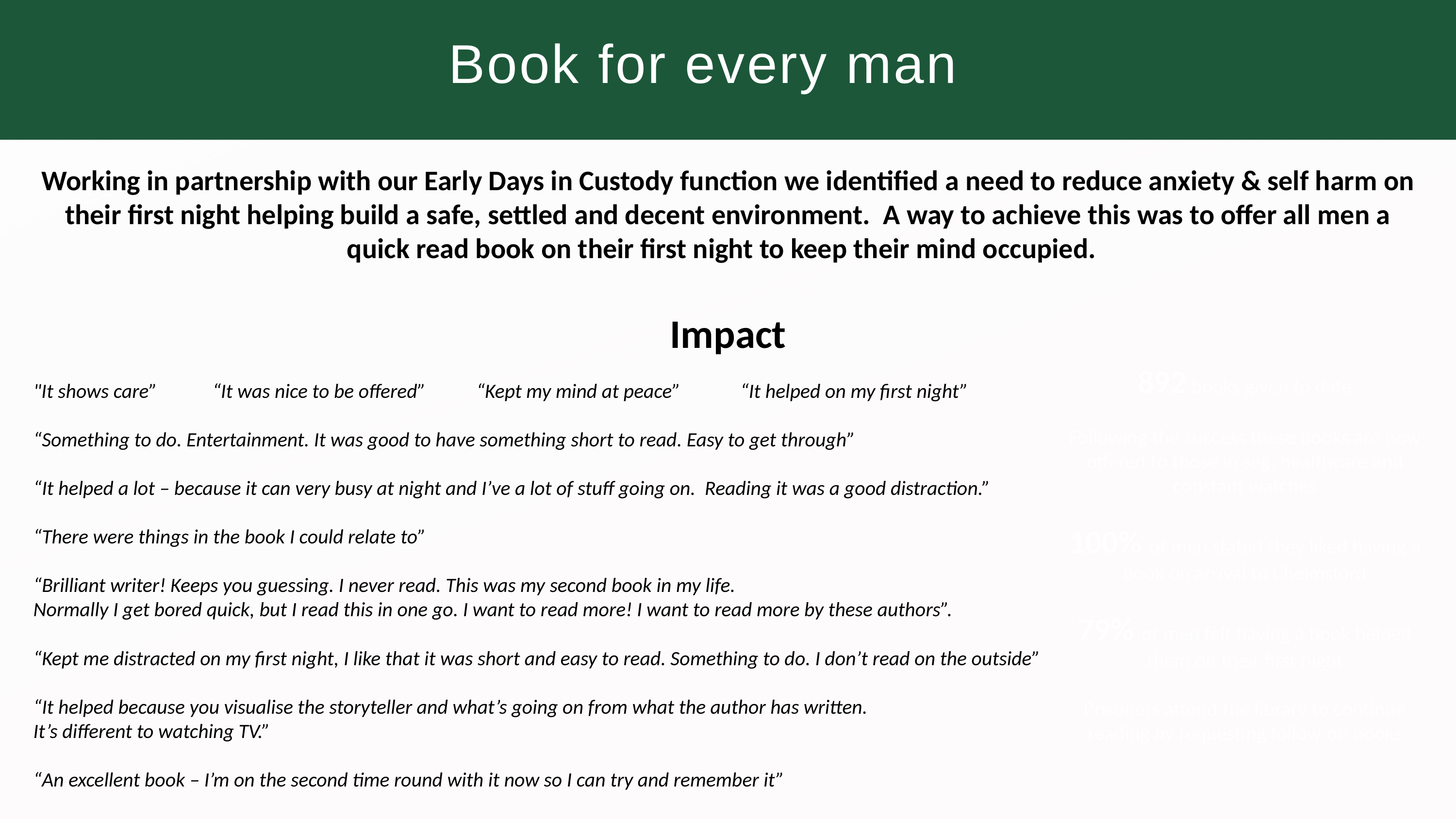

Book for every man
Working in partnership with our Early Days in Custody function we identified a need to reduce anxiety & self harm on their first night helping build a safe, settled and decent environment.  A way to achieve this was to offer all men a quick read book on their first night to keep their mind occupied.

Impact

"It shows care”            “It was nice to be offered”           “Kept my mind at peace”             “It helped on my first night”

“Something to do. Entertainment. It was good to have something short to read. Easy to get through”

“It helped a lot – because it can very busy at night and I’ve a lot of stuff going on.  Reading it was a good distraction.”

“There were things in the book I could relate to”

“Brilliant writer! Keeps you guessing. I never read. This was my second book in my life.
Normally I get bored quick, but I read this in one go. I want to read more! I want to read more by these authors”.

“Kept me distracted on my first night, I like that it was short and easy to read. Something to do. I don’t read on the outside”

“It helped because you visualise the storyteller and what’s going on from what the author has written.
It’s different to watching TV.”

“An excellent book – I’m on the second time round with it now so I can try and remember it”

892 books given to date

Following the success these books are now offered to those in seg, healthcare and constant watches

100% of men stated they liked having a book on arrival to Chelmsford

79% of men felt having a book helped them on their first night

Prisoners attend the library to continue reading by requesting follow-on books